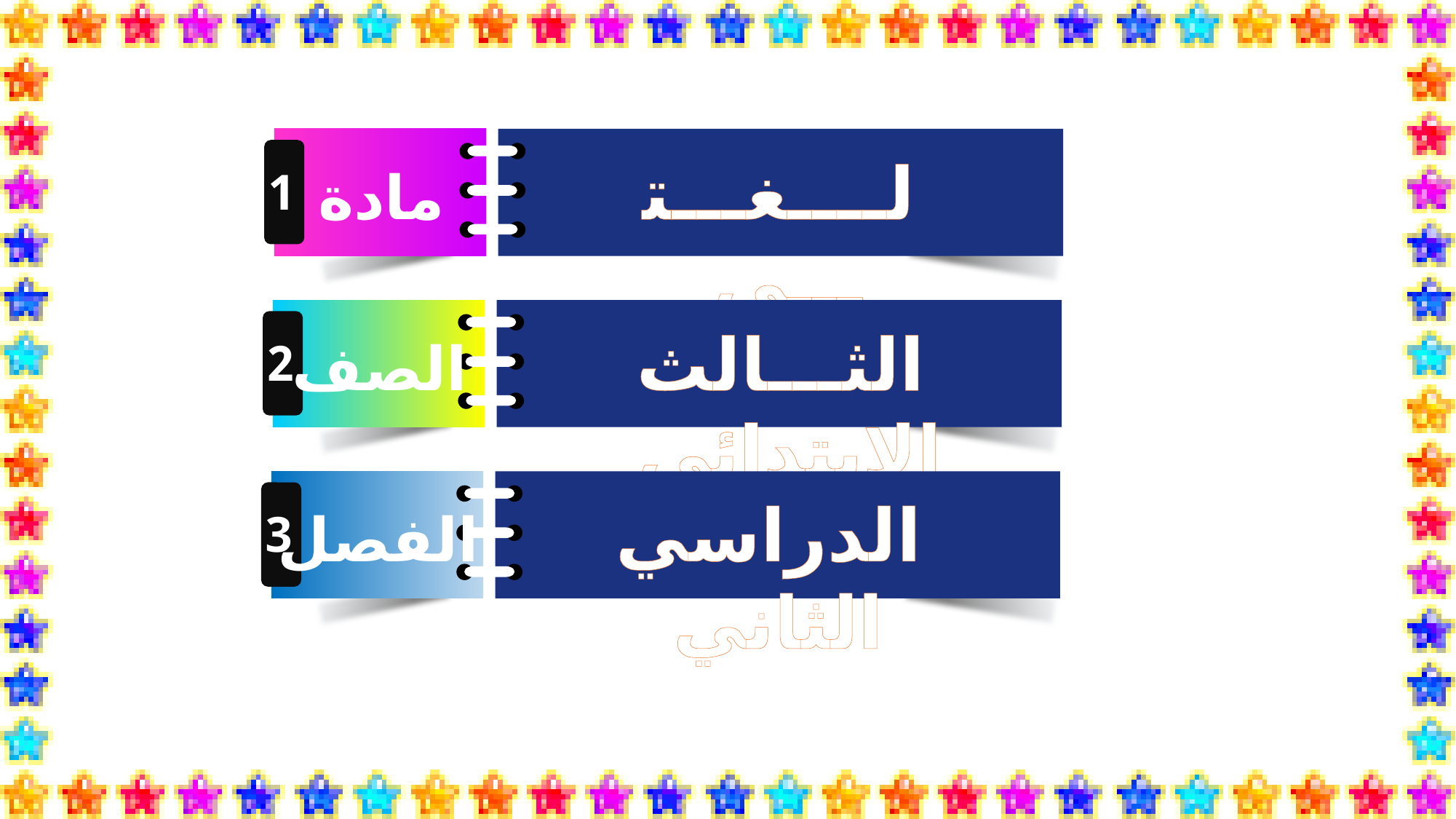

لــــغـــتـــي

مادة
1

الثـــالث الابتدائي

الصف
2

الدراسي الثاني

الفصل
3